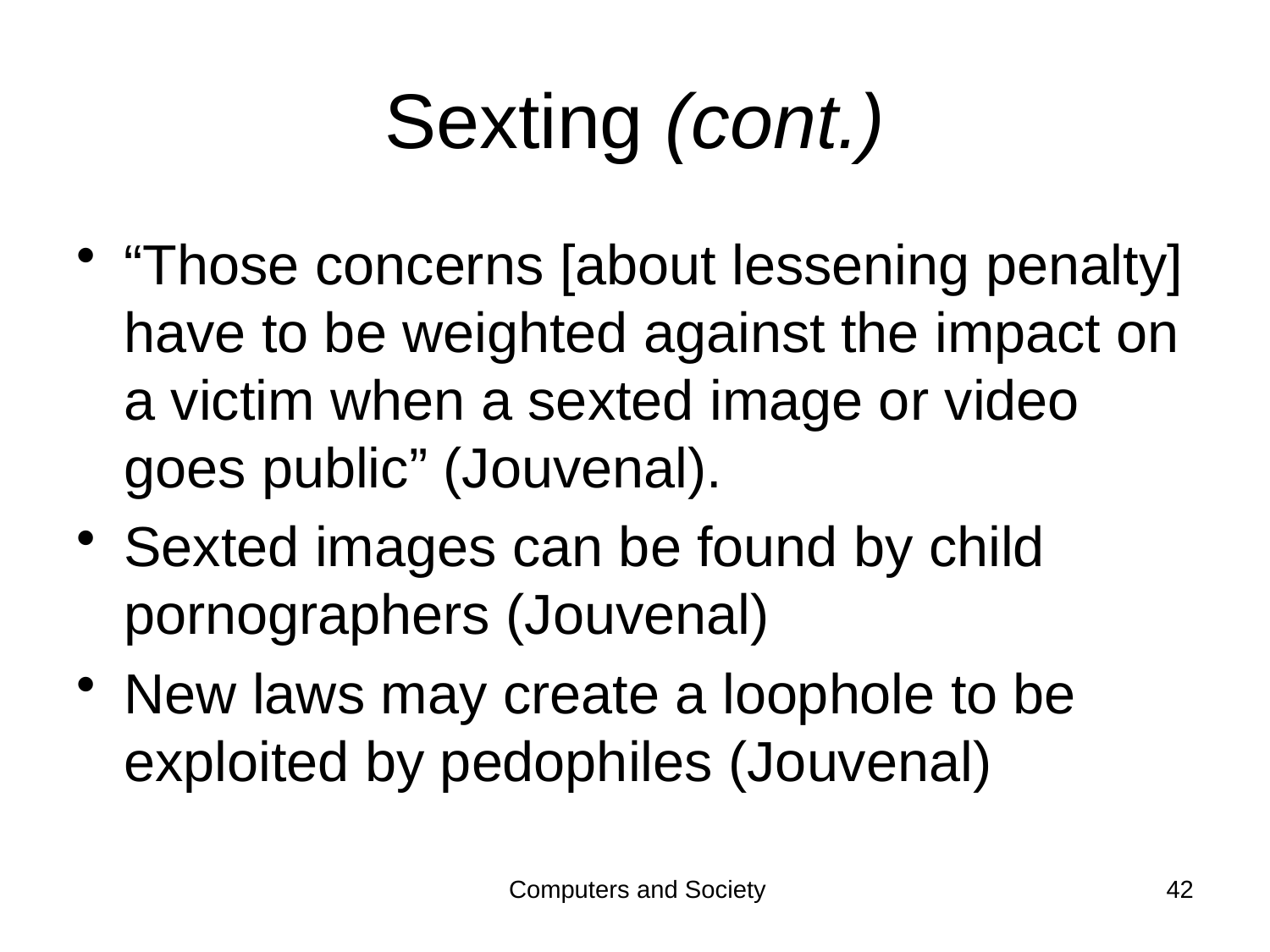

# Sexting (cont.)
“Those concerns [about lessening penalty] have to be weighted against the impact on a victim when a sexted image or video goes public” (Jouvenal).
Sexted images can be found by child pornographers (Jouvenal)
New laws may create a loophole to be exploited by pedophiles (Jouvenal)
Computers and Society
42